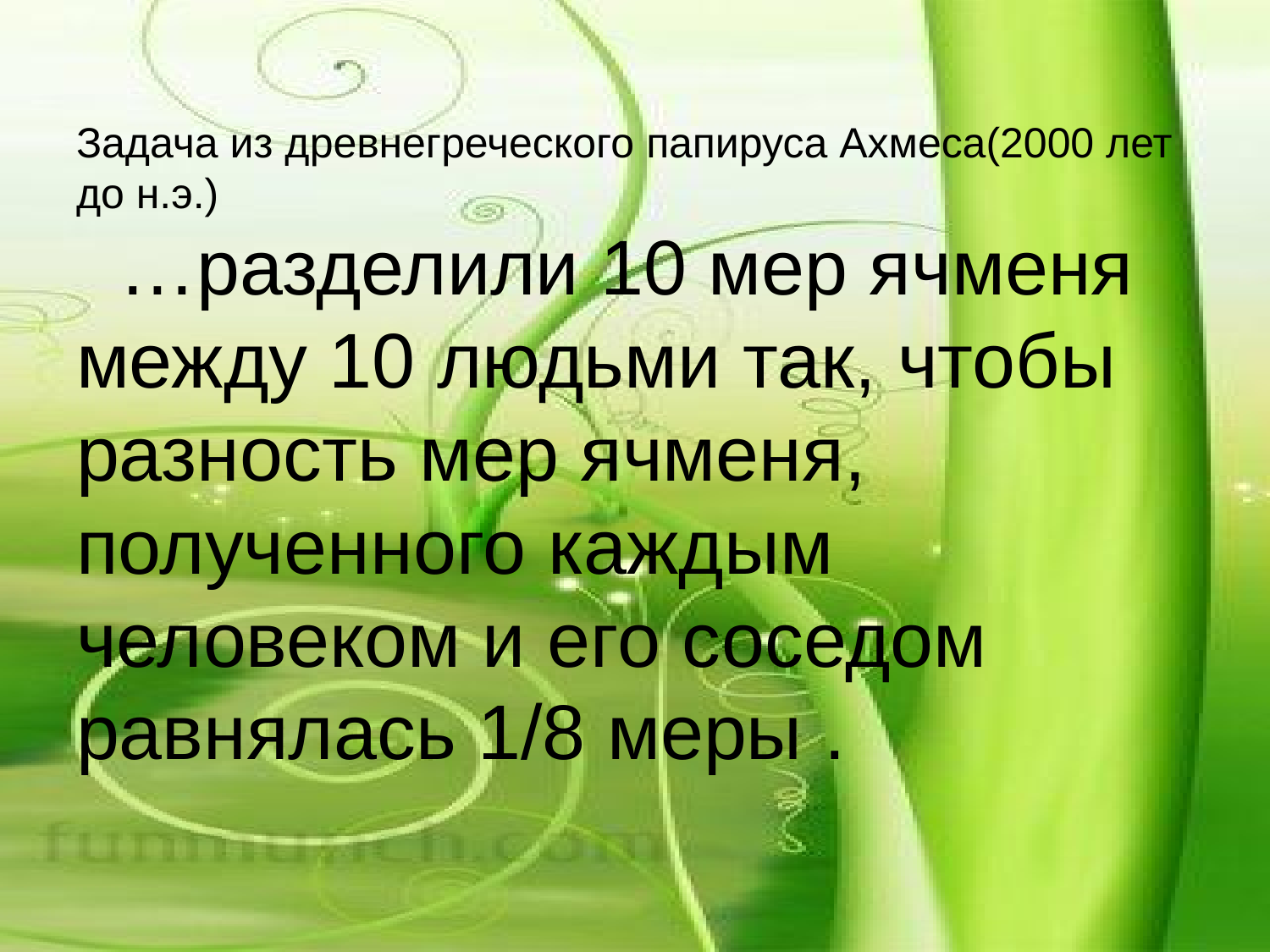

# Задача из древнегреческого папируса Ахмеса(2000 лет до н.э.) …разделили 10 мер ячменя между 10 людьми так, чтобы разность мер ячменя, полученного каждым человеком и его соседом равнялась 1/8 меры .